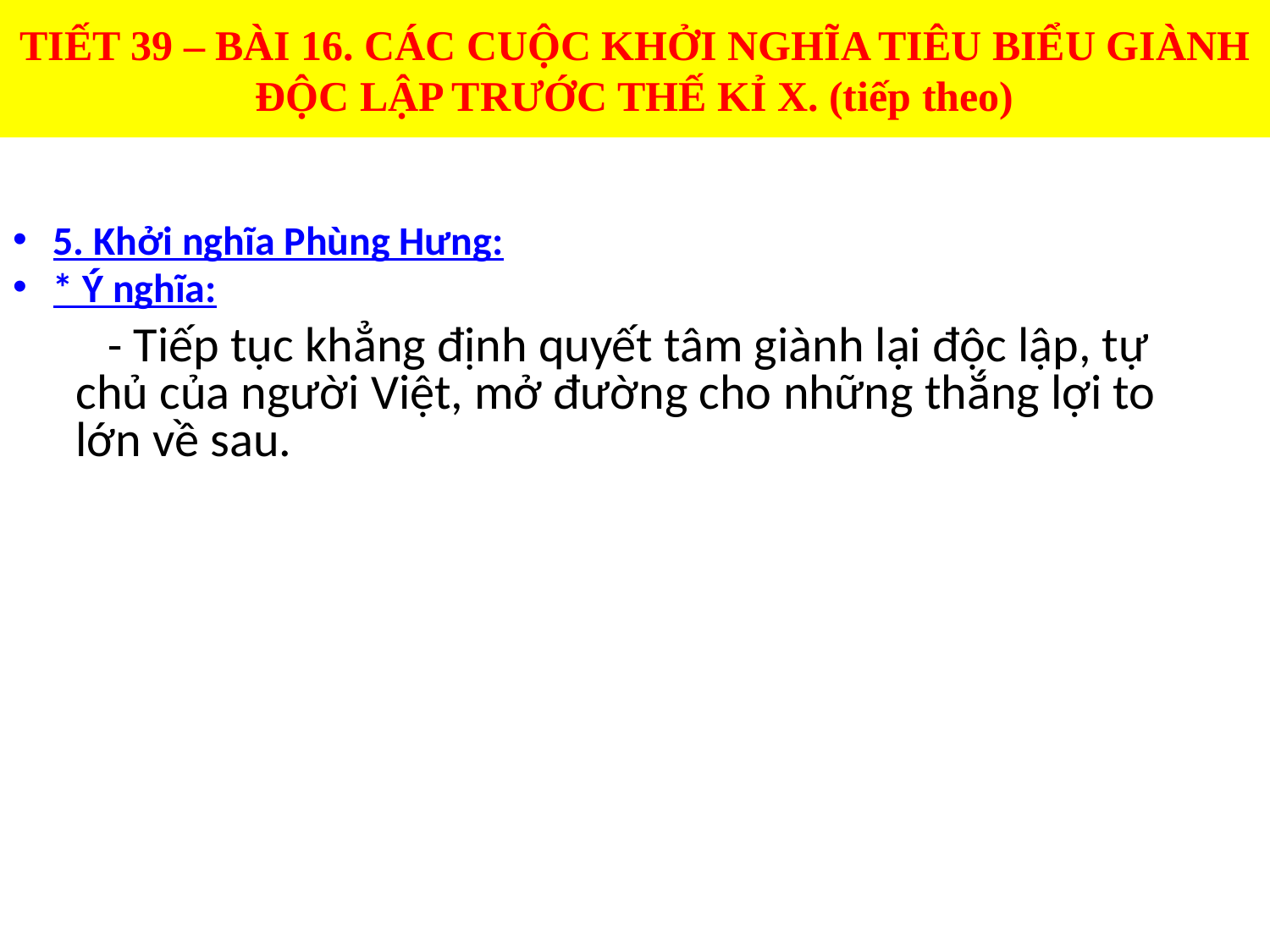

TIẾT 39 – BÀI 16. CÁC CUỘC KHỞI NGHĨA TIÊU BIỂU GIÀNH ĐỘC LẬP TRƯỚC THẾ KỈ X. (tiếp theo)

#
5. Khởi nghĩa Phùng Hưng:
* Ý nghĩa:

   - Tiếp tục khẳng định quyết tâm giành lại độc lập, tự chủ của người Việt, mở đường cho những thắng lợi to lớn về sau.